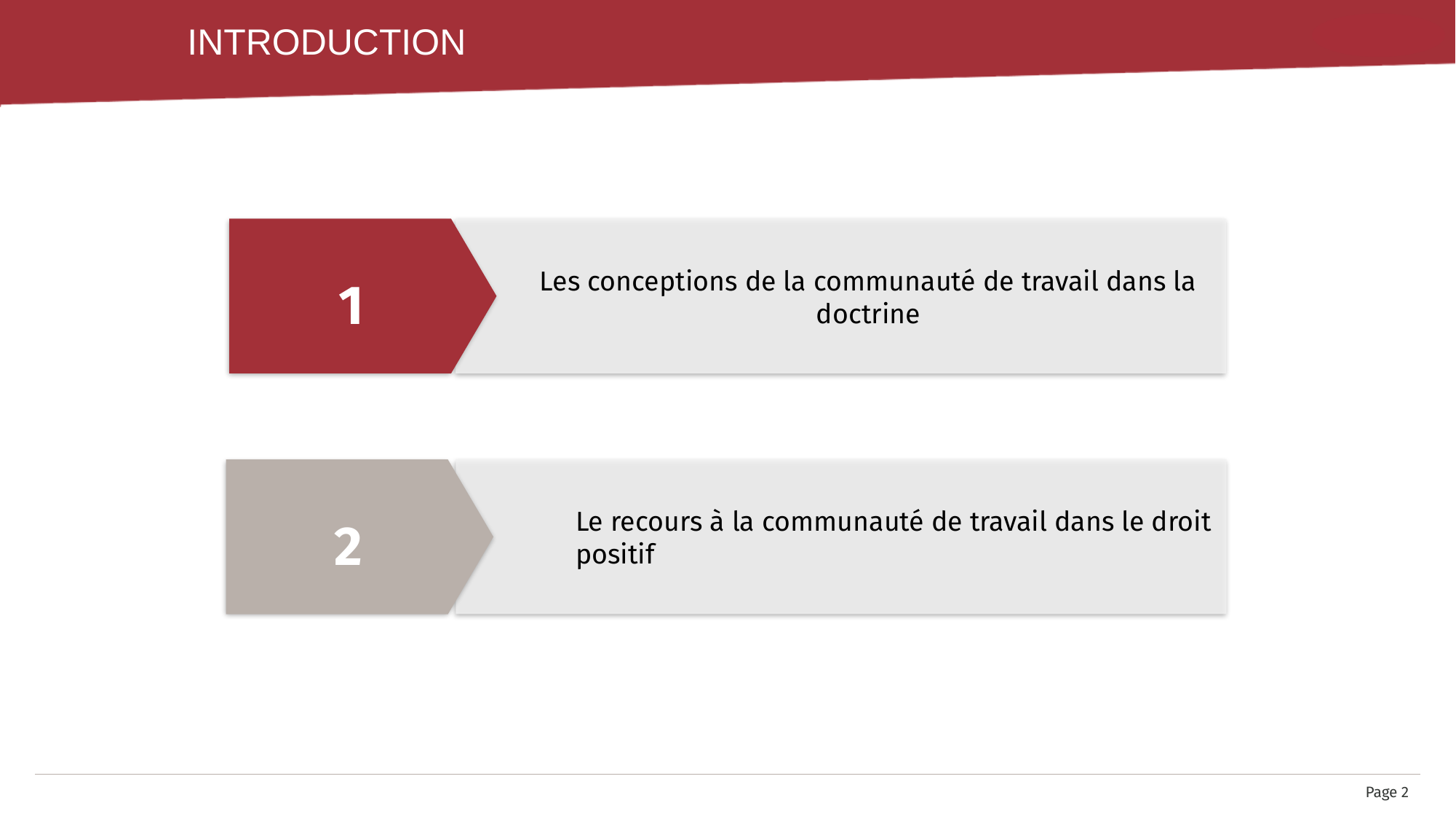

# Introduction

1
Les conceptions de la communauté de travail dans la doctrine
Le recours à la communauté de travail dans le droit positif
2